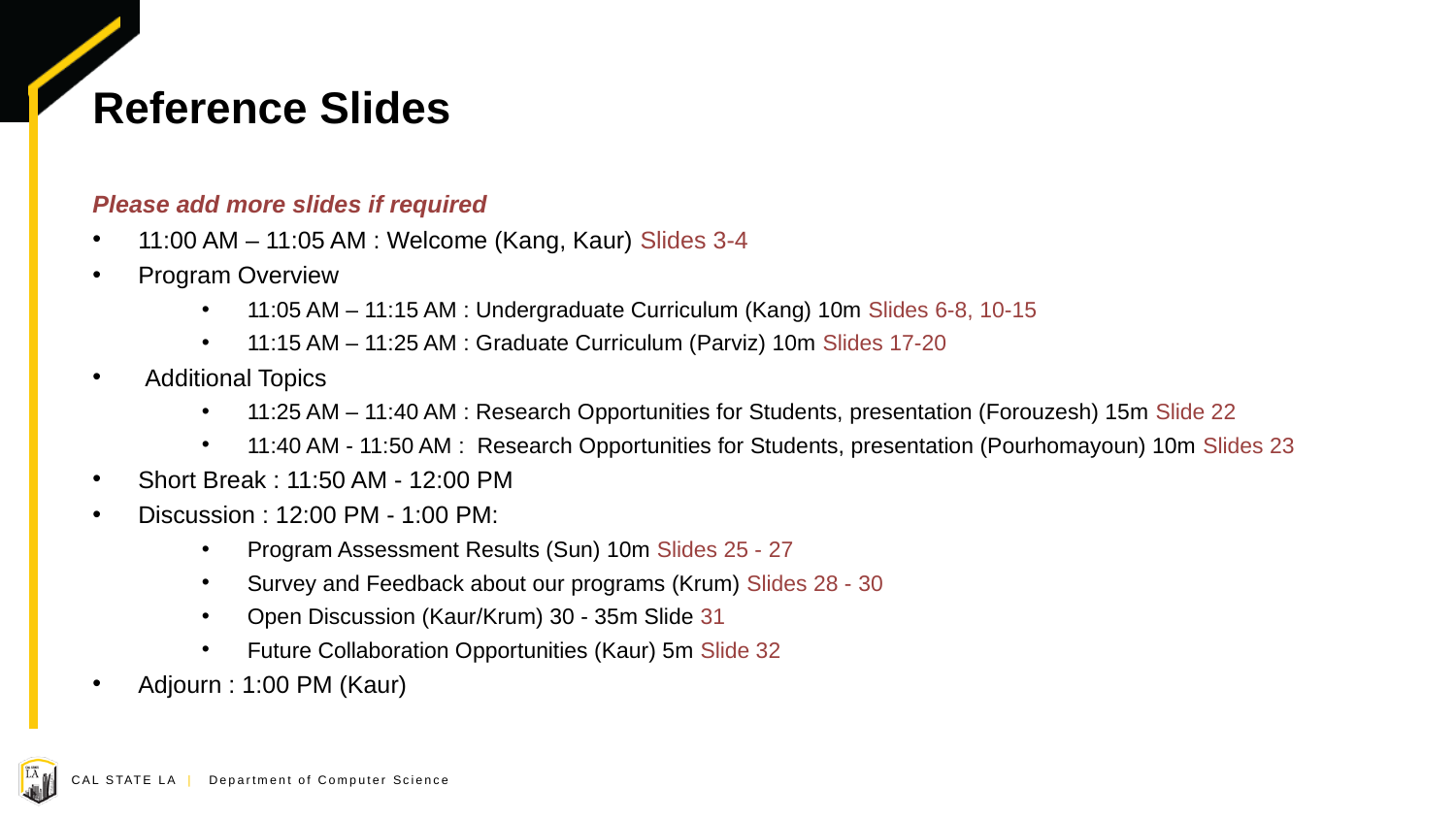

# Reference Slides
Please add more slides if required
11:00 AM – 11:05 AM : Welcome (Kang, Kaur) Slides 3-4
Program Overview
11:05 AM – 11:15 AM : Undergraduate Curriculum (Kang) 10m Slides 6-8, 10-15
11:15 AM – 11:25 AM : Graduate Curriculum (Parviz) 10m Slides 17-20
 Additional Topics
11:25 AM – 11:40 AM : Research Opportunities for Students, presentation (Forouzesh) 15m Slide 22
11:40 AM - 11:50 AM :  Research Opportunities for Students, presentation (Pourhomayoun) 10m Slides 23
Short Break : 11:50 AM - 12:00 PM
Discussion : 12:00 PM - 1:00 PM:
Program Assessment Results (Sun) 10m Slides 25 - 27
Survey and Feedback about our programs (Krum) Slides 28 - 30
Open Discussion (Kaur/Krum) 30 - 35m Slide 31
Future Collaboration Opportunities (Kaur) 5m Slide 32
Adjourn : 1:00 PM (Kaur)